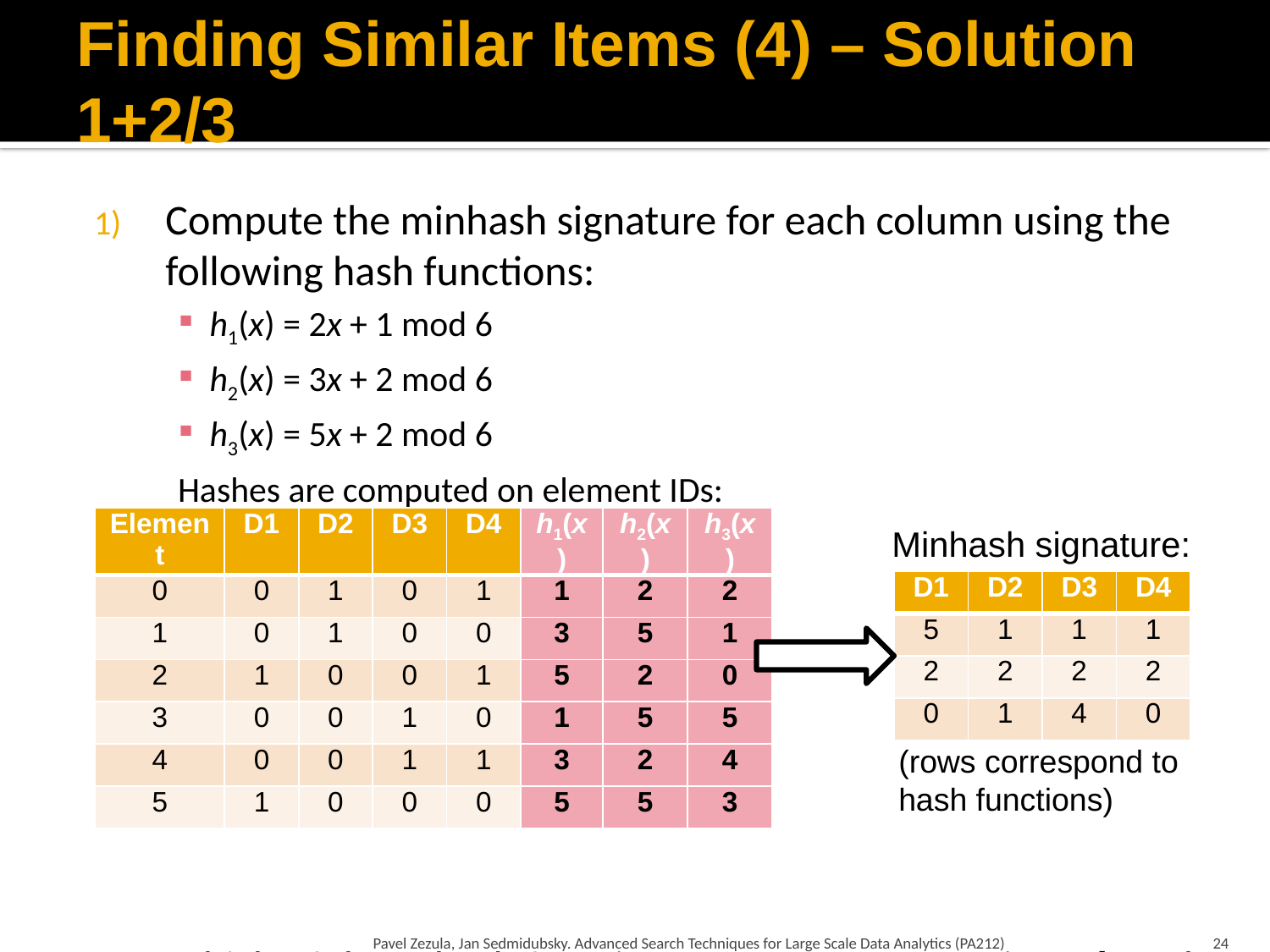

# Finding Similar Items (4) – Solution 1+2/3
Compute the minhash signature for each column using the following hash functions:
h1(x) = 2x + 1 mod 6
h2(x) = 3x + 2 mod 6
h3(x) = 5x + 2 mod 6
Hashes are computed on element IDs:

Which of these hash functions are true permutations: h3 only
| Element | D1 | D2 | D3 | D4 | h1(x) | h2(x) | h3(x) |
| --- | --- | --- | --- | --- | --- | --- | --- |
| 0 | 0 | 1 | 0 | 1 | 1 | 2 | 2 |
| 1 | 0 | 1 | 0 | 0 | 3 | 5 | 1 |
| 2 | 1 | 0 | 0 | 1 | 5 | 2 | 0 |
| 3 | 0 | 0 | 1 | 0 | 1 | 5 | 5 |
| 4 | 0 | 0 | 1 | 1 | 3 | 2 | 4 |
| 5 | 1 | 0 | 0 | 0 | 5 | 5 | 3 |
Minhash signature:
| D1 | D2 | D3 | D4 |
| --- | --- | --- | --- |
| 5 | 1 | 1 | 1 |
| 2 | 2 | 2 | 2 |
| 0 | 1 | 4 | 0 |

(rows correspond to hash functions)
Pavel Zezula, Jan Sedmidubsky. Advanced Search Techniques for Large Scale Data Analytics (PA212)
24